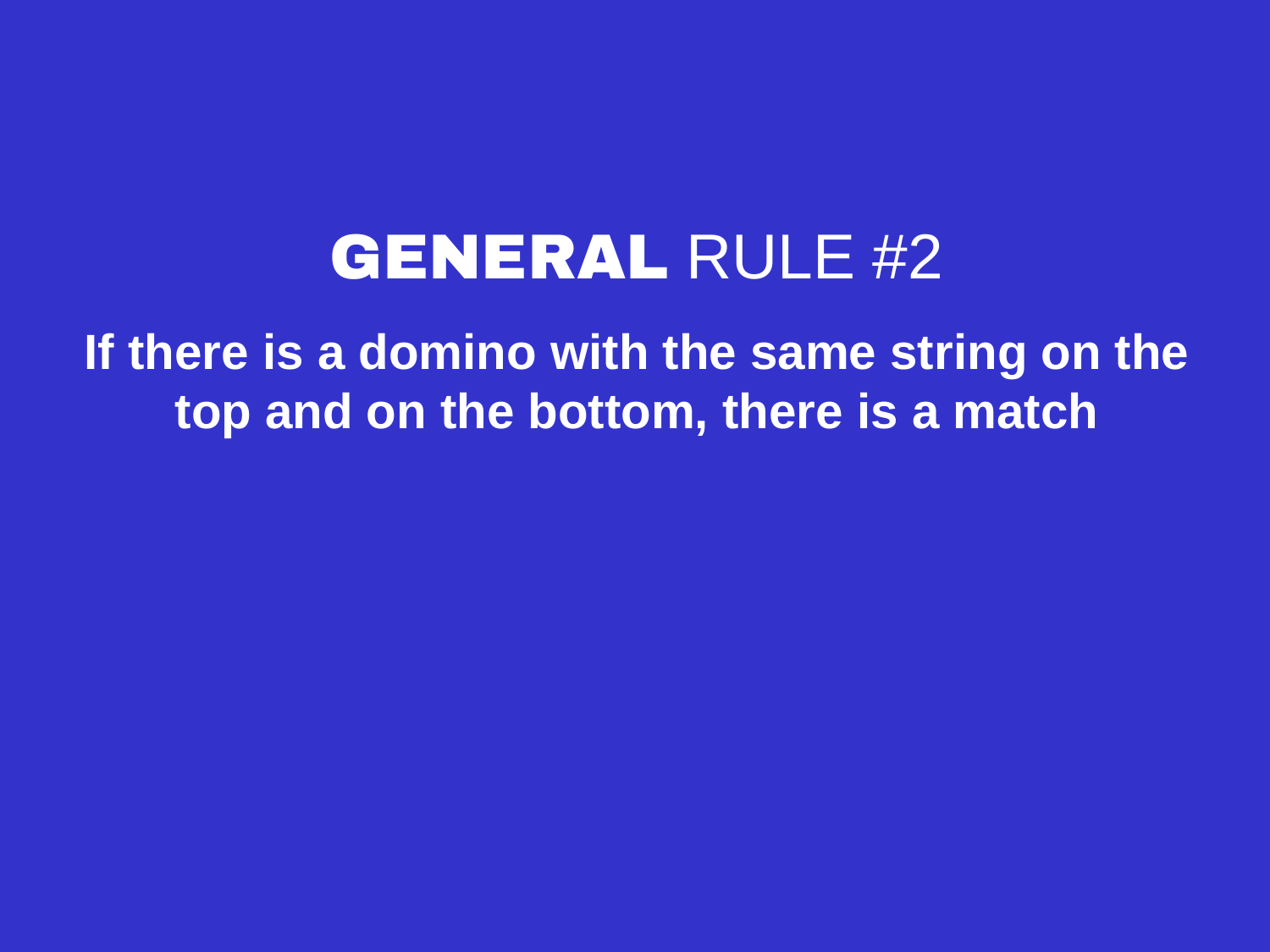

GENERAL RULE #2
If there is a domino with the same string on the top and on the bottom, there is a match